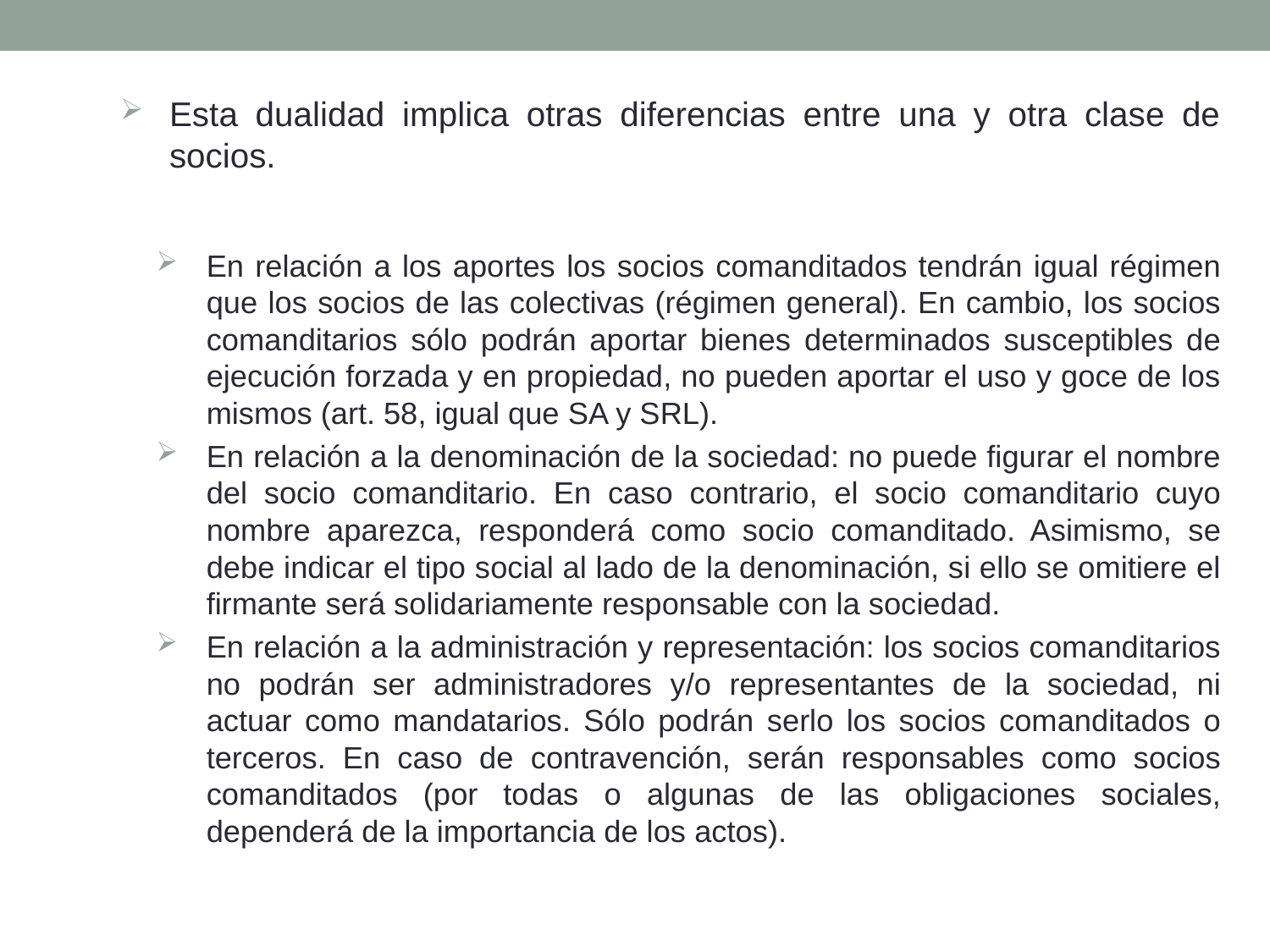

Esta dualidad implica otras diferencias entre una y otra clase de socios.

En relación a los aportes los socios comanditados tendrán igual régimen que los socios de las colectivas (régimen general). En cambio, los socios comanditarios sólo podrán aportar bienes determinados susceptibles de ejecución forzada y en propiedad, no pueden aportar el uso y goce de los mismos (art. 58, igual que SA y SRL).
En relación a la denominación de la sociedad: no puede figurar el nombre del socio comanditario. En caso contrario, el socio comanditario cuyo nombre aparezca, responderá como socio comanditado. Asimismo, se debe indicar el tipo social al lado de la denominación, si ello se omitiere el firmante será solidariamente responsable con la sociedad.
En relación a la administración y representación: los socios comanditarios no podrán ser administradores y/o representantes de la sociedad, ni actuar como mandatarios. Sólo podrán serlo los socios comanditados o terceros. En caso de contravención, serán responsables como socios comanditados (por todas o algunas de las obligaciones sociales, dependerá de la importancia de los actos).